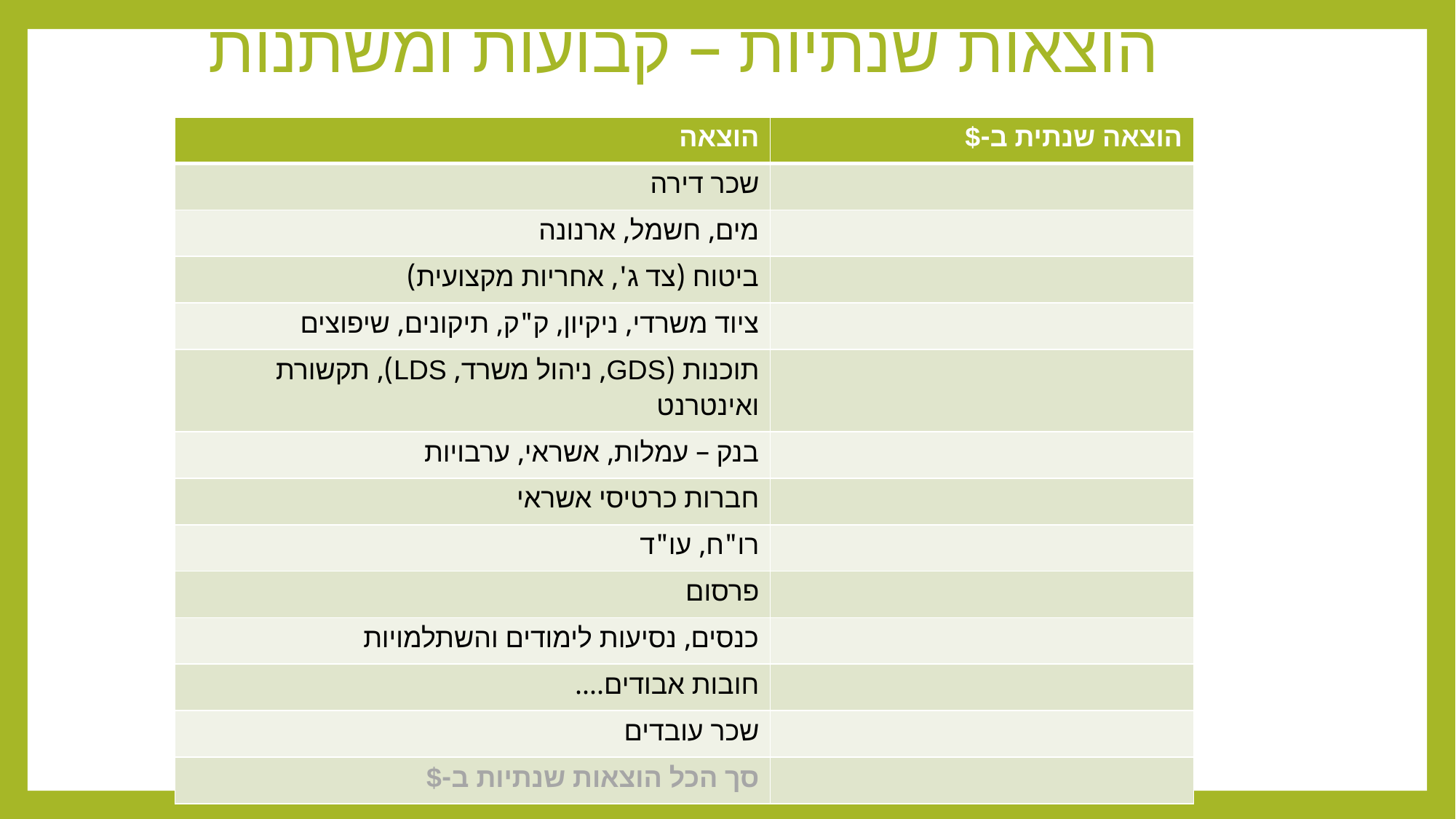

# הוצאות שנתיות – קבועות ומשתנות
| הוצאה | הוצאה שנתית ב-$ |
| --- | --- |
| שכר דירה |  |
| מים, חשמל, ארנונה |  |
| ביטוח (צד ג', אחריות מקצועית) |  |
| ציוד משרדי, ניקיון, ק"ק, תיקונים, שיפוצים |  |
| תוכנות (GDS, ניהול משרד, LDS), תקשורת ואינטרנט |  |
| בנק – עמלות, אשראי, ערבויות |  |
| חברות כרטיסי אשראי |  |
| רו"ח, עו"ד |  |
| פרסום |  |
| כנסים, נסיעות לימודים והשתלמויות |  |
| חובות אבודים.... |  |
| שכר עובדים |  |
| סך הכל הוצאות שנתיות ב-$ |  |